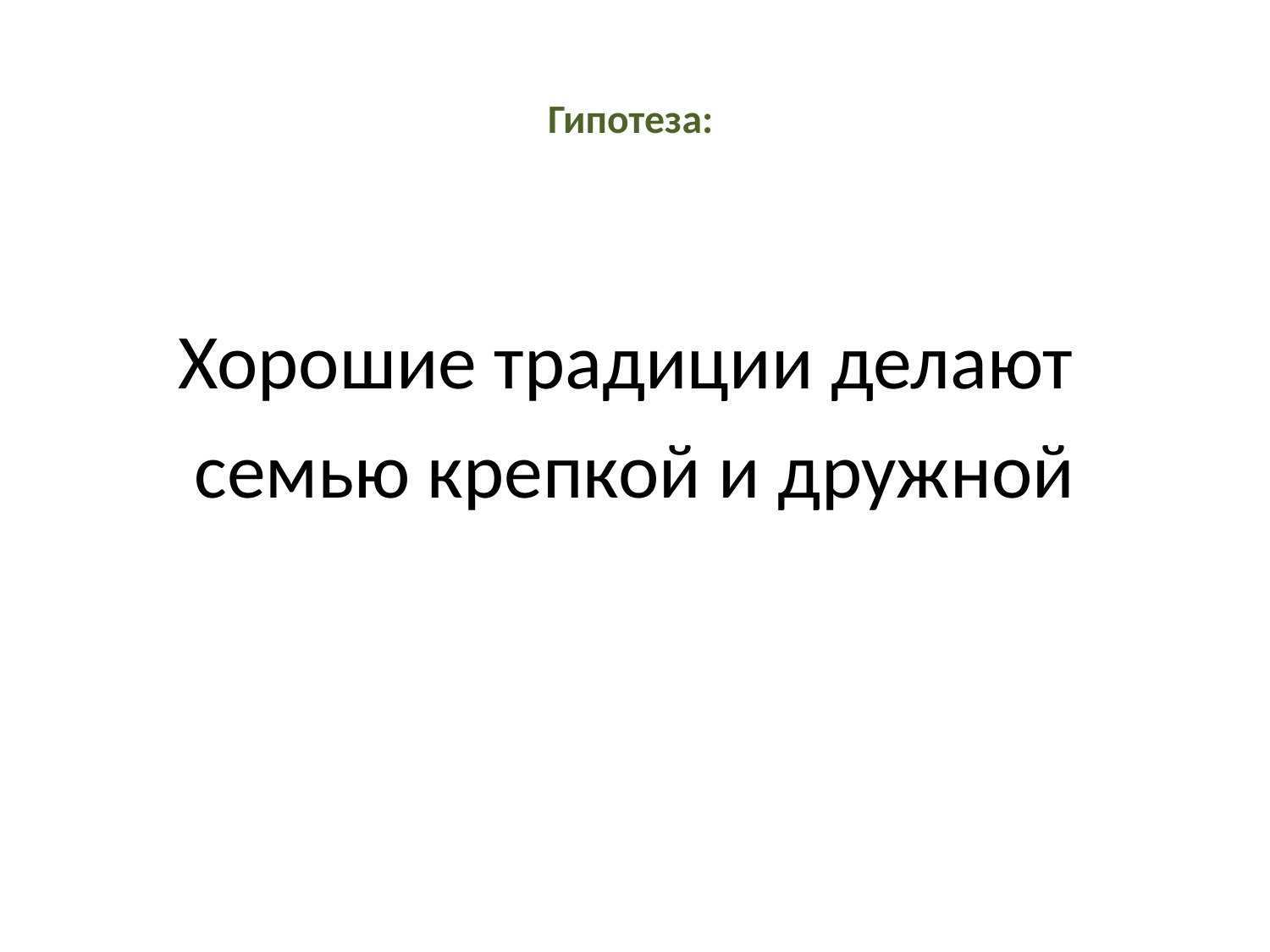

# Гипотеза:

Хорошие традиции делают
семью крепкой и дружной